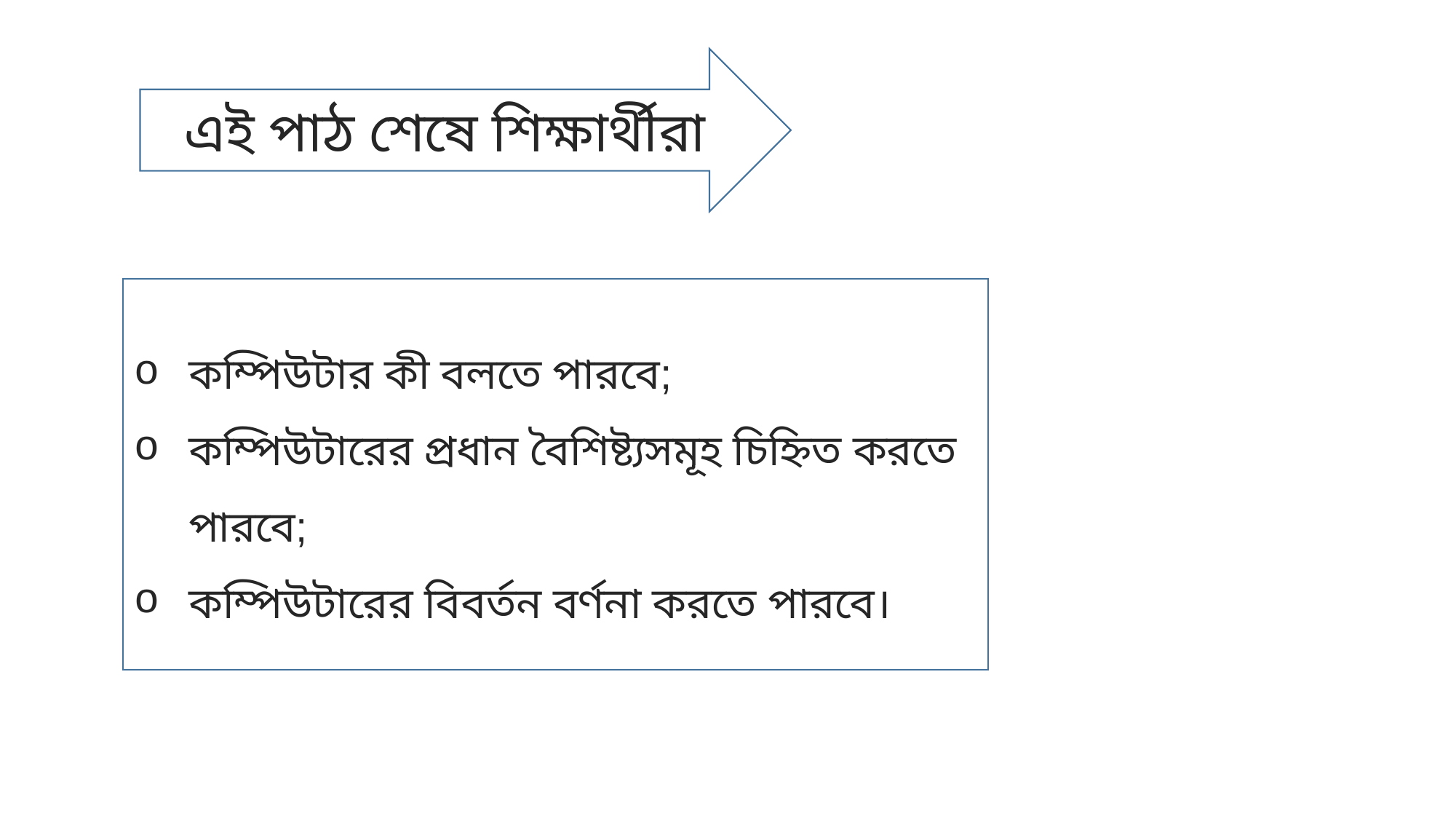

এই পাঠ শেষে শিক্ষার্থীরা
কম্পিউটার কী বলতে পারবে;
কম্পিউটারের প্রধান বৈশিষ্ট্যসমূহ চিহ্নিত করতে পারবে;
কম্পিউটারের বিবর্তন বর্ণনা করতে পারবে।